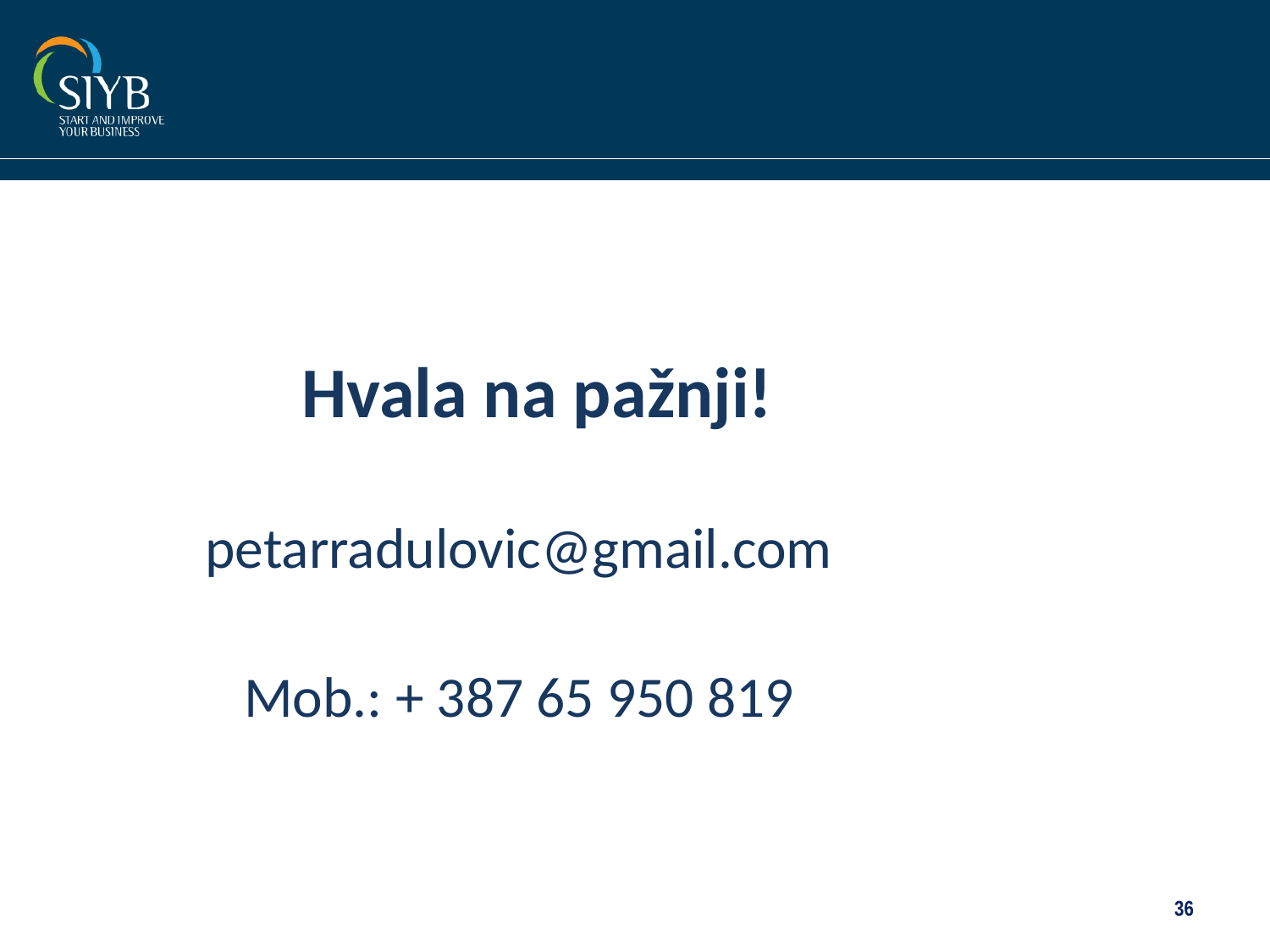

Hvala na pažnji!
          petarradulovic@gmail.com
             Mob.: + 387 65 950 819
36